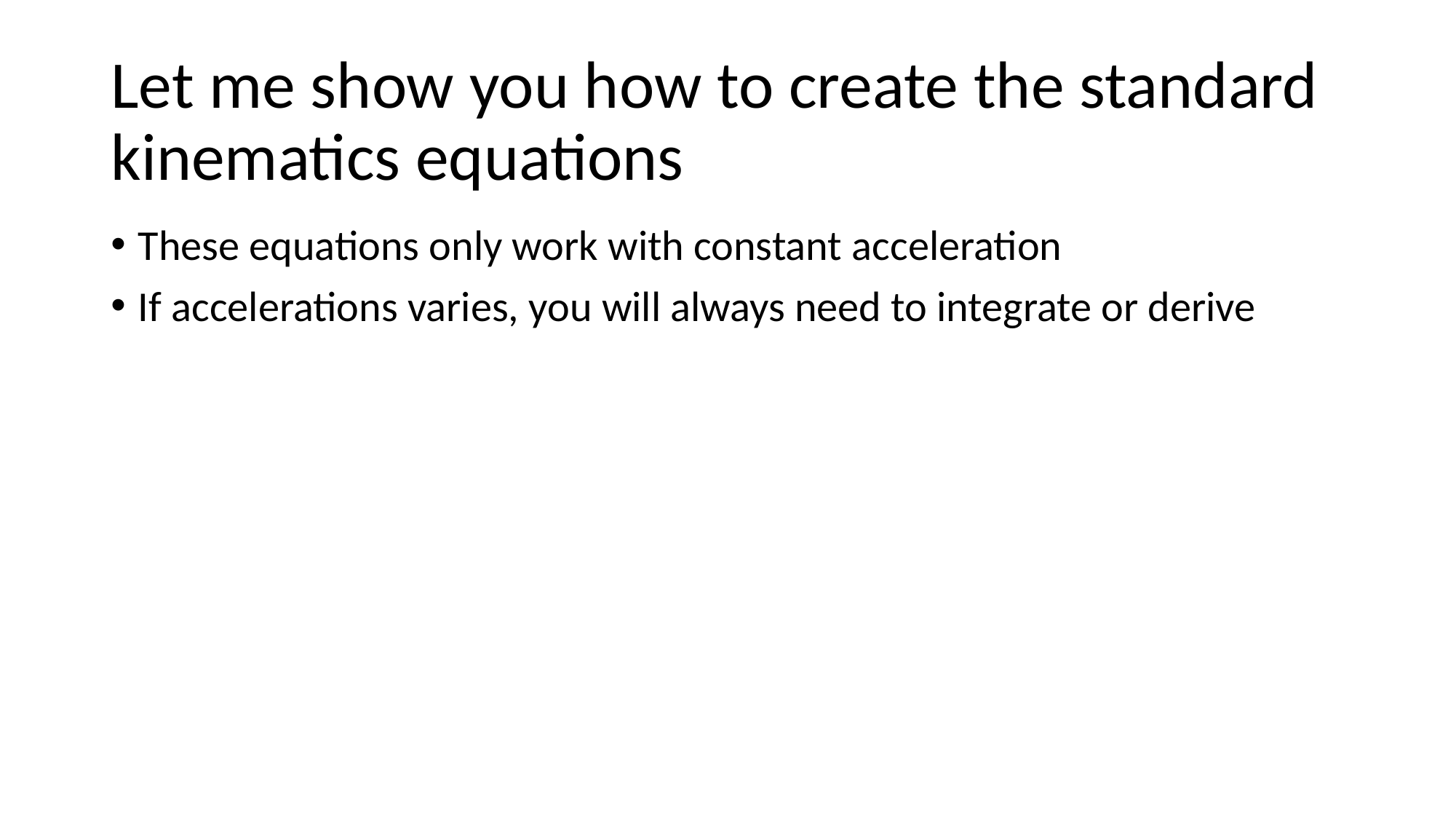

# Let me show you how to create the standard kinematics equations
These equations only work with constant acceleration
If accelerations varies, you will always need to integrate or derive